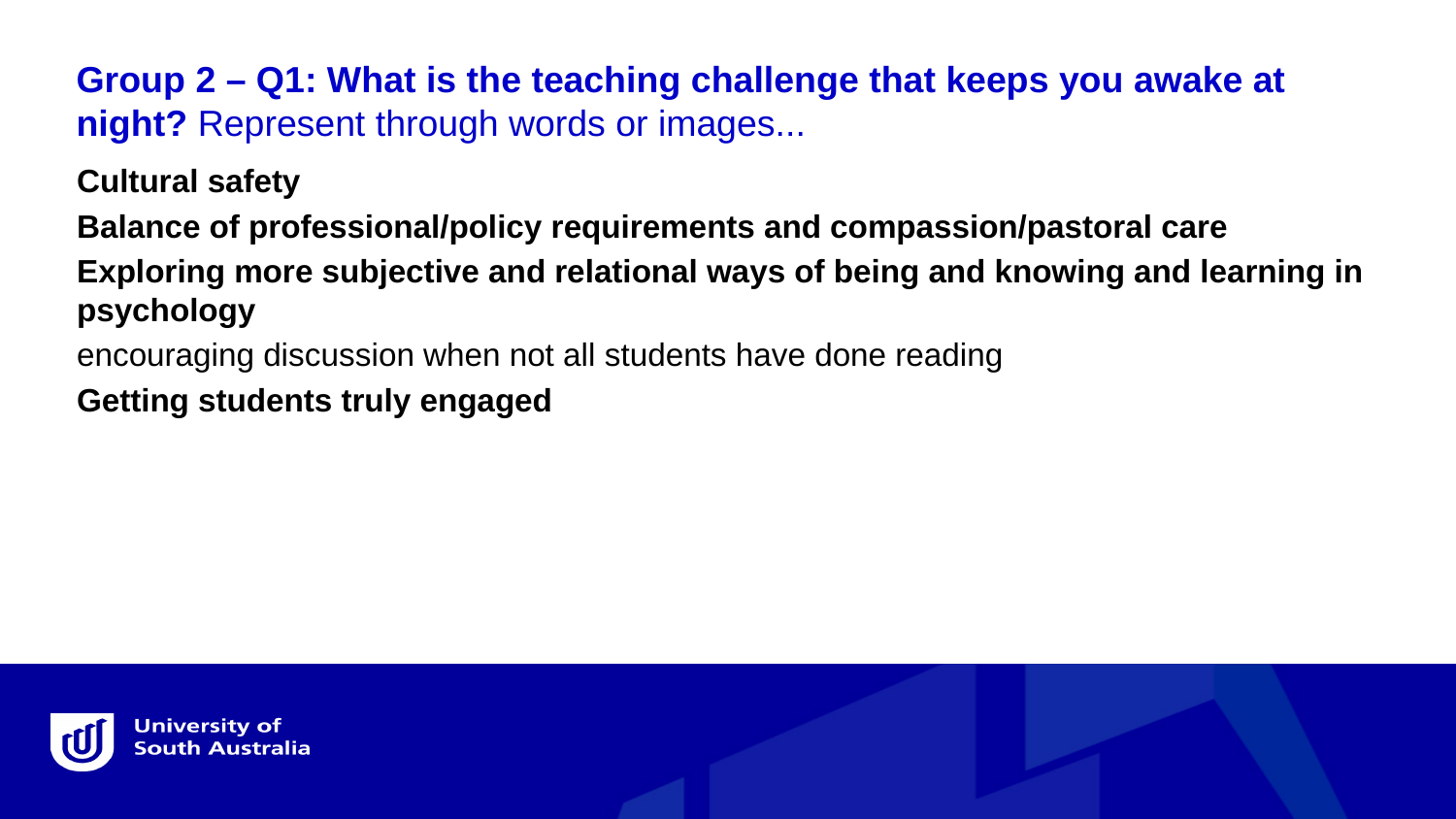

Group 2 – Q1: What is the teaching challenge that keeps you awake at night? Represent through words or images...

Cultural safety
Balance of professional/policy requirements and compassion/pastoral care
Exploring more subjective and relational ways of being and knowing and learning in psychology
encouraging discussion when not all students have done reading
Getting students truly engaged